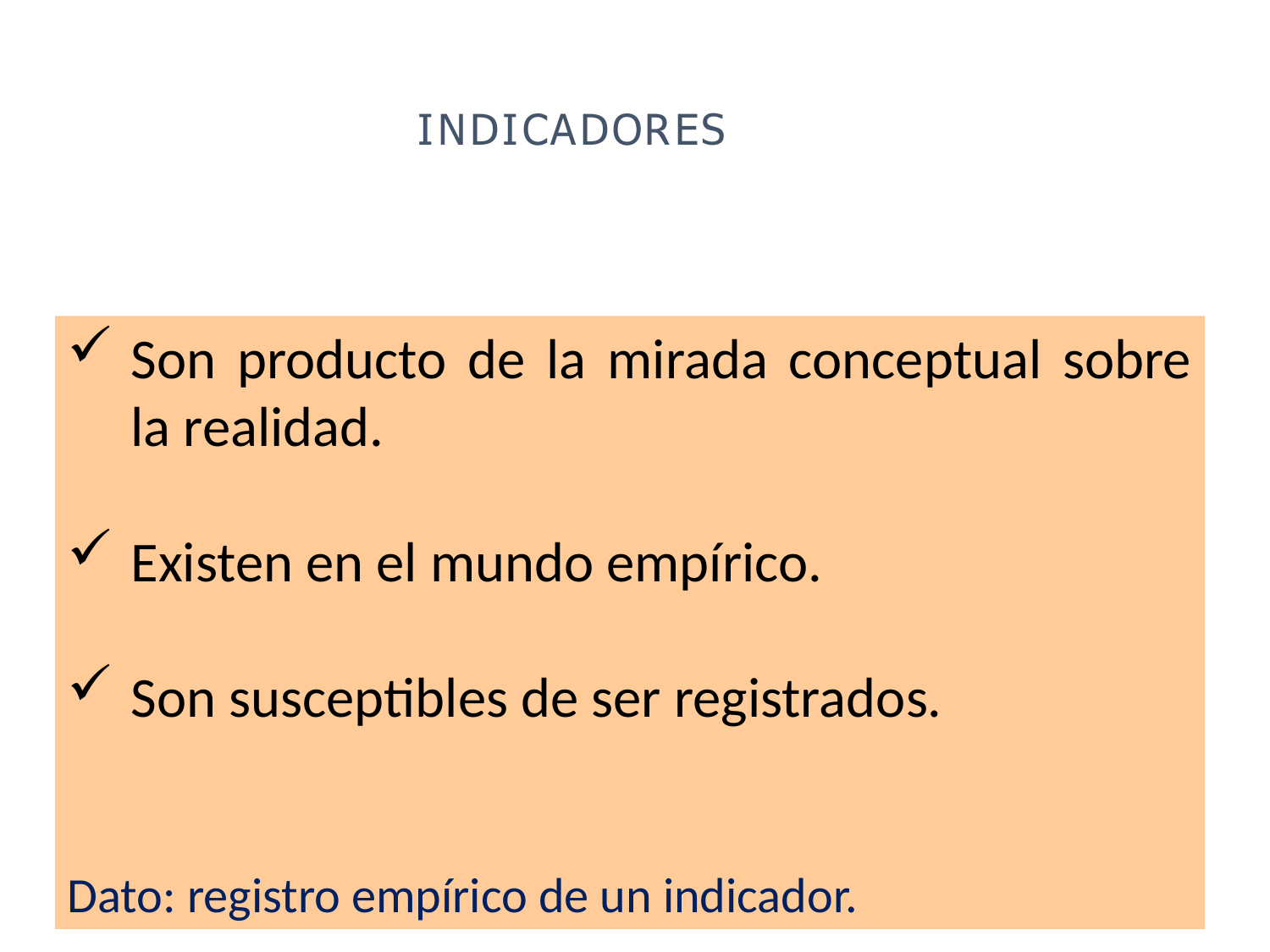

INDICADORES
Son producto de la mirada conceptual sobre la realidad.

Existen en el mundo empírico.

Son susceptibles de ser registrados.

Dato: registro empírico de un indicador.